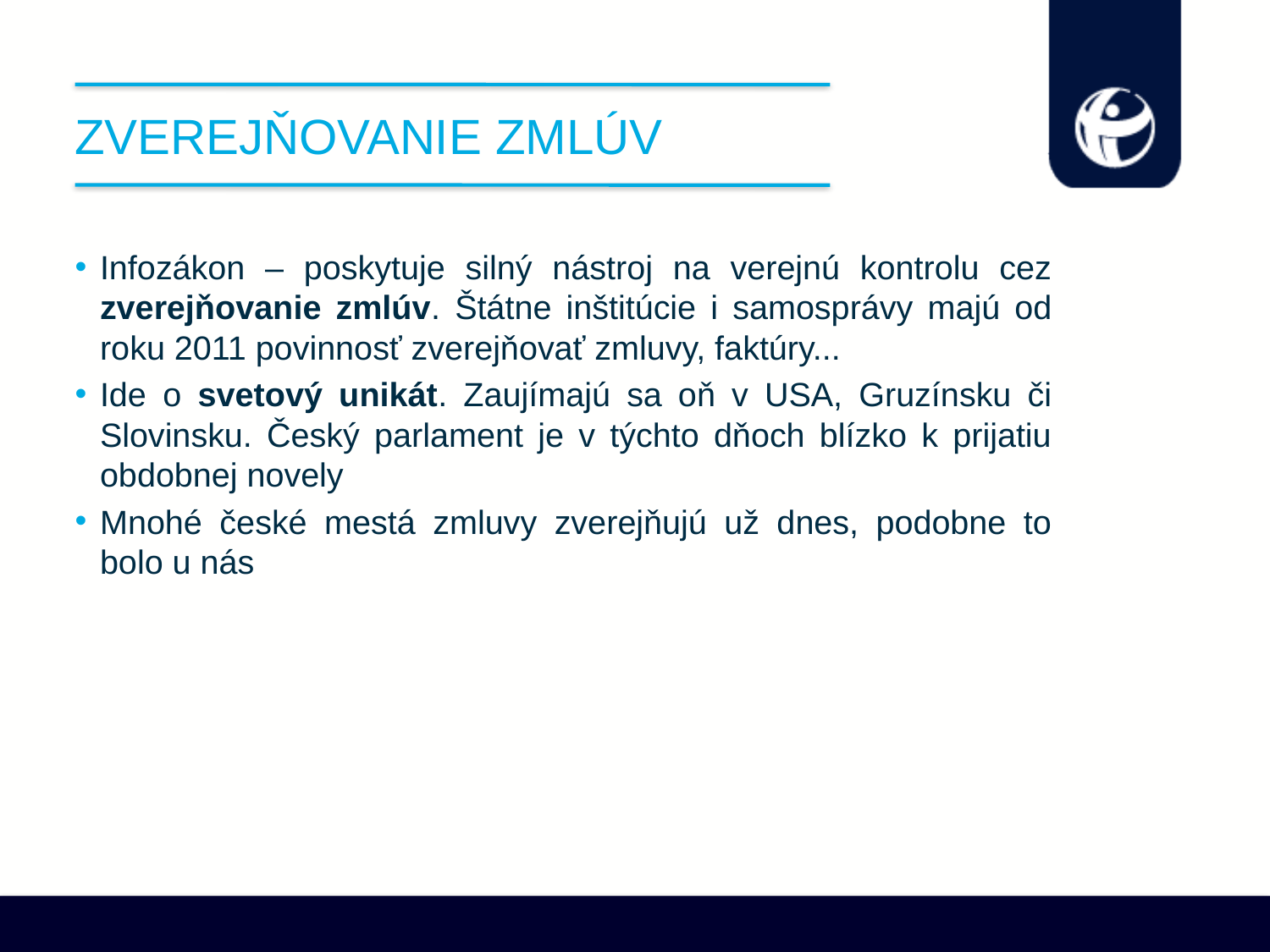

# Zverejňovanie zmlúv
Infozákon – poskytuje silný nástroj na verejnú kontrolu cez zverejňovanie zmlúv. Štátne inštitúcie i samosprávy majú od roku 2011 povinnosť zverejňovať zmluvy, faktúry...
Ide o svetový unikát. Zaujímajú sa oň v USA, Gruzínsku či Slovinsku. Český parlament je v týchto dňoch blízko k prijatiu obdobnej novely
Mnohé české mestá zmluvy zverejňujú už dnes, podobne to bolo u nás